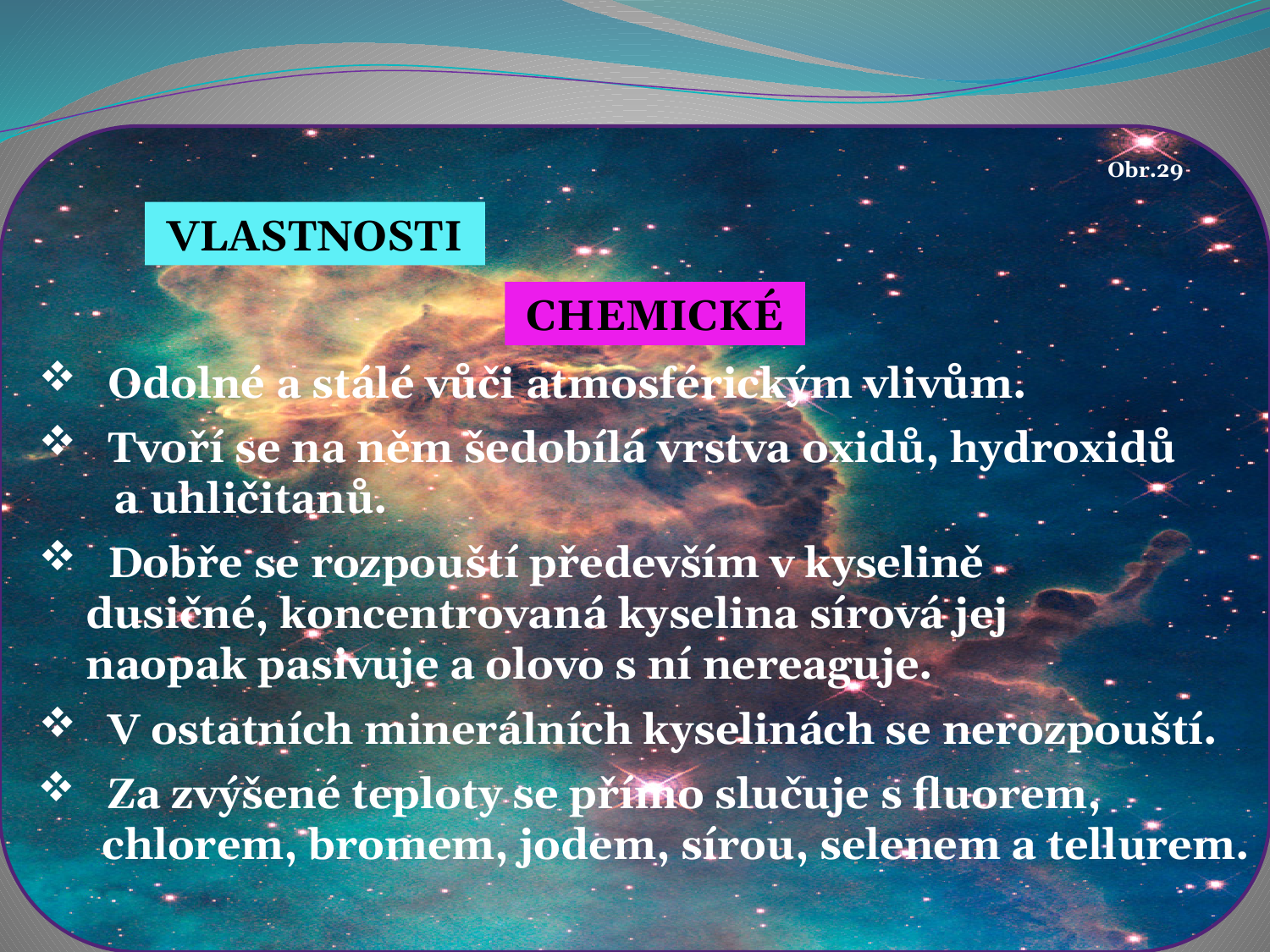

Obr.29
VLASTNOSTI
CHEMICKÉ
  Odolné a stálé vůči atmosférickým vlivům.
  Tvoří se na něm šedobílá vrstva oxidů, hydroxidů
       a uhličitanů.
  Dobře se rozpouští především v kyselině dusičné, koncentrovaná kyselina sírová jej naopak pasivuje a olovo s ní nereaguje.
  V ostatních minerálních kyselinách se nerozpouští.
  Za zvýšené teploty se přímo slučuje s fluorem,
      chlorem, bromem, jodem, sírou, selenem a tellurem.